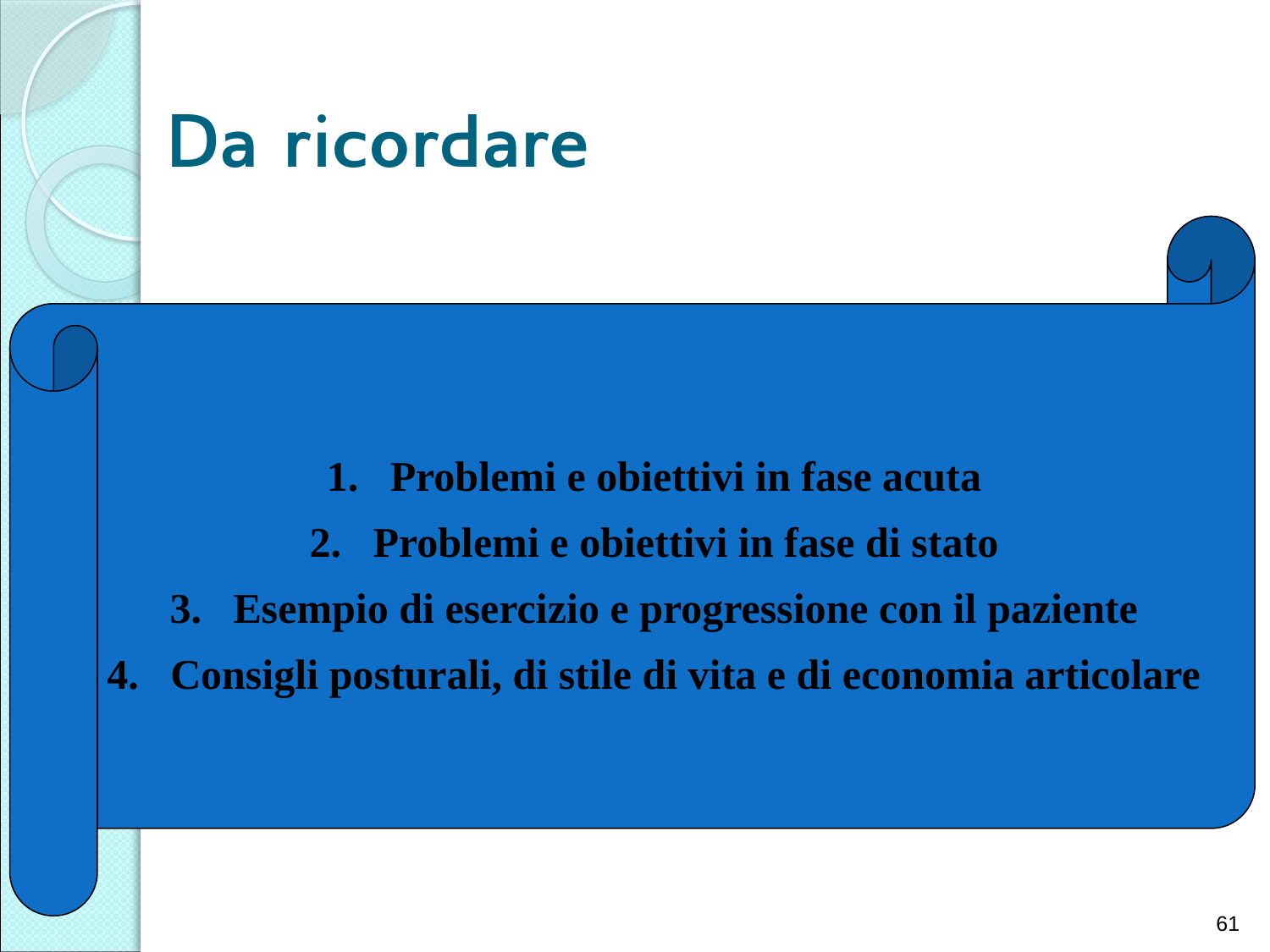

# Da ricordare
Problemi e obiettivi in fase acuta
Problemi e obiettivi in fase di stato
Esempio di esercizio e progressione con il paziente
Consigli posturali, di stile di vita e di economia articolare
61